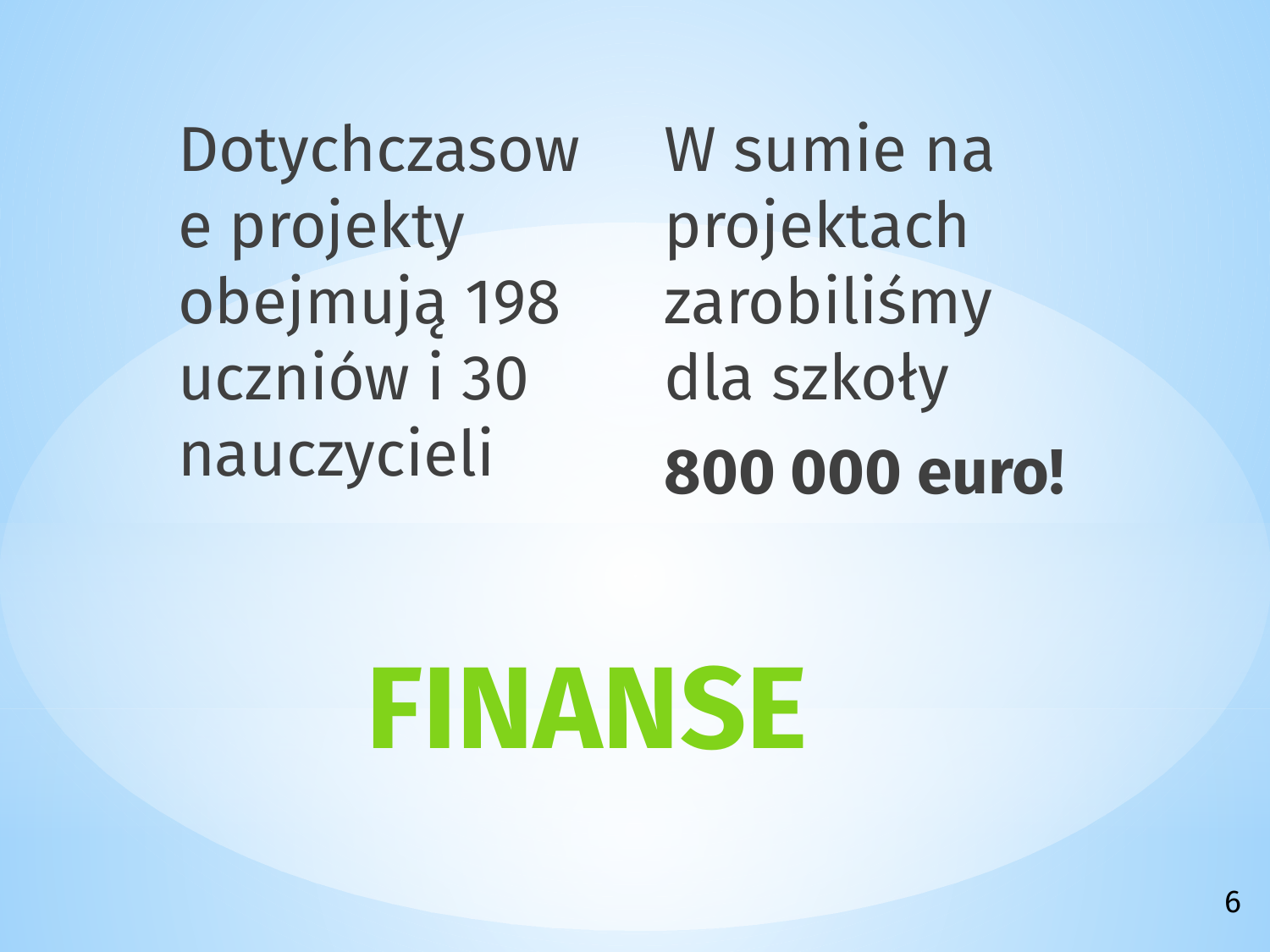

Dotychczasowe projekty obejmują 198 uczniów i 30 nauczycieli
W sumie na projektach zarobiliśmy dla szkoły
800 000 euro!
# FINANSE
6